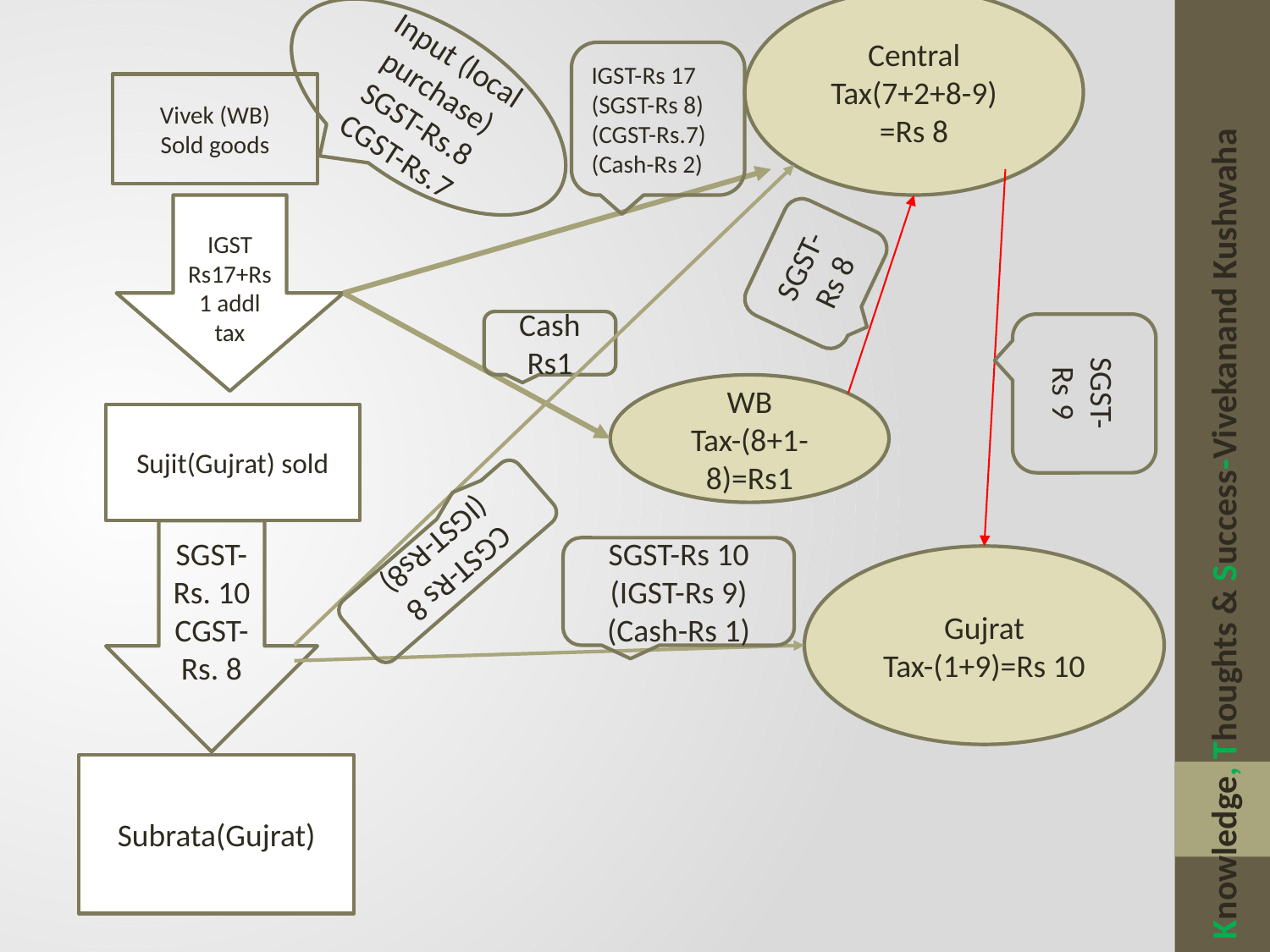

Central
Tax(7+2+8-9)
=Rs 8
Input (local purchase)
SGST-Rs.8
CGST-Rs.7
IGST-Rs 17
(SGST-Rs 8)
(CGST-Rs.7)
(Cash-Rs 2)
Vivek (WB)
Sold goods

IGST Rs17+Rs1 addl tax

SGST-Rs 8
Cash Rs1
SGST-
Rs 9
WB
Tax-(8+1-8)=Rs1
Sujit(Gujrat) sold
Knowledge, Thoughts & Success-Vivekanand Kushwaha
SGST-Rs. 10
CGST-Rs. 8
CGST-Rs 8
(IGST-Rs8)
SGST-Rs 10
(IGST-Rs 9)
(Cash-Rs 1)
Gujrat
Tax-(1+9)=Rs 10
Subrata(Gujrat)